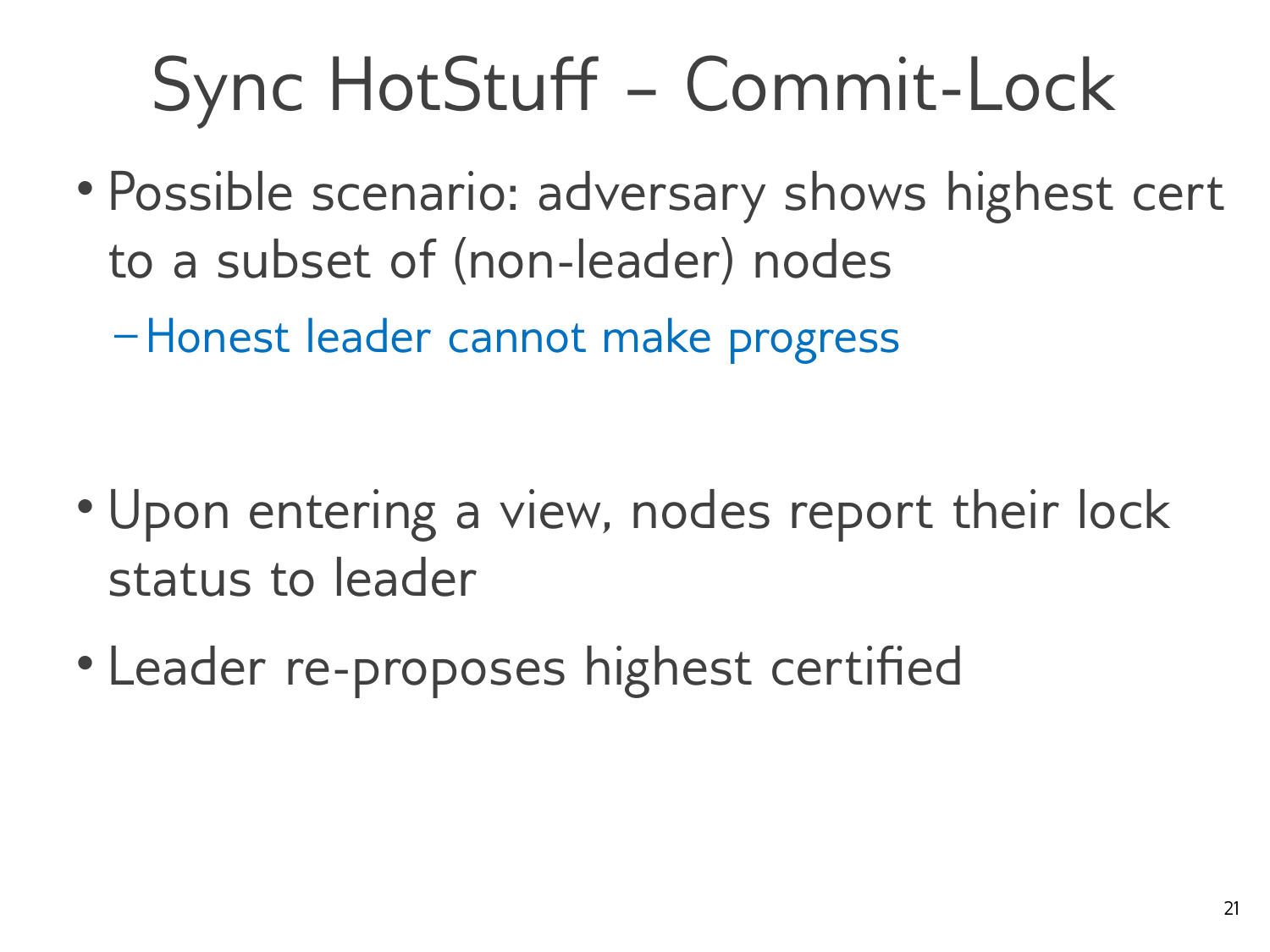

# Sync HotStuff – Commit-Lock
Possible scenario: adversary shows highest cert to a subset of (non-leader) nodes
Honest leader cannot make progress

Upon entering a view, nodes report their lock status to leader
Leader re-proposes highest certified
21